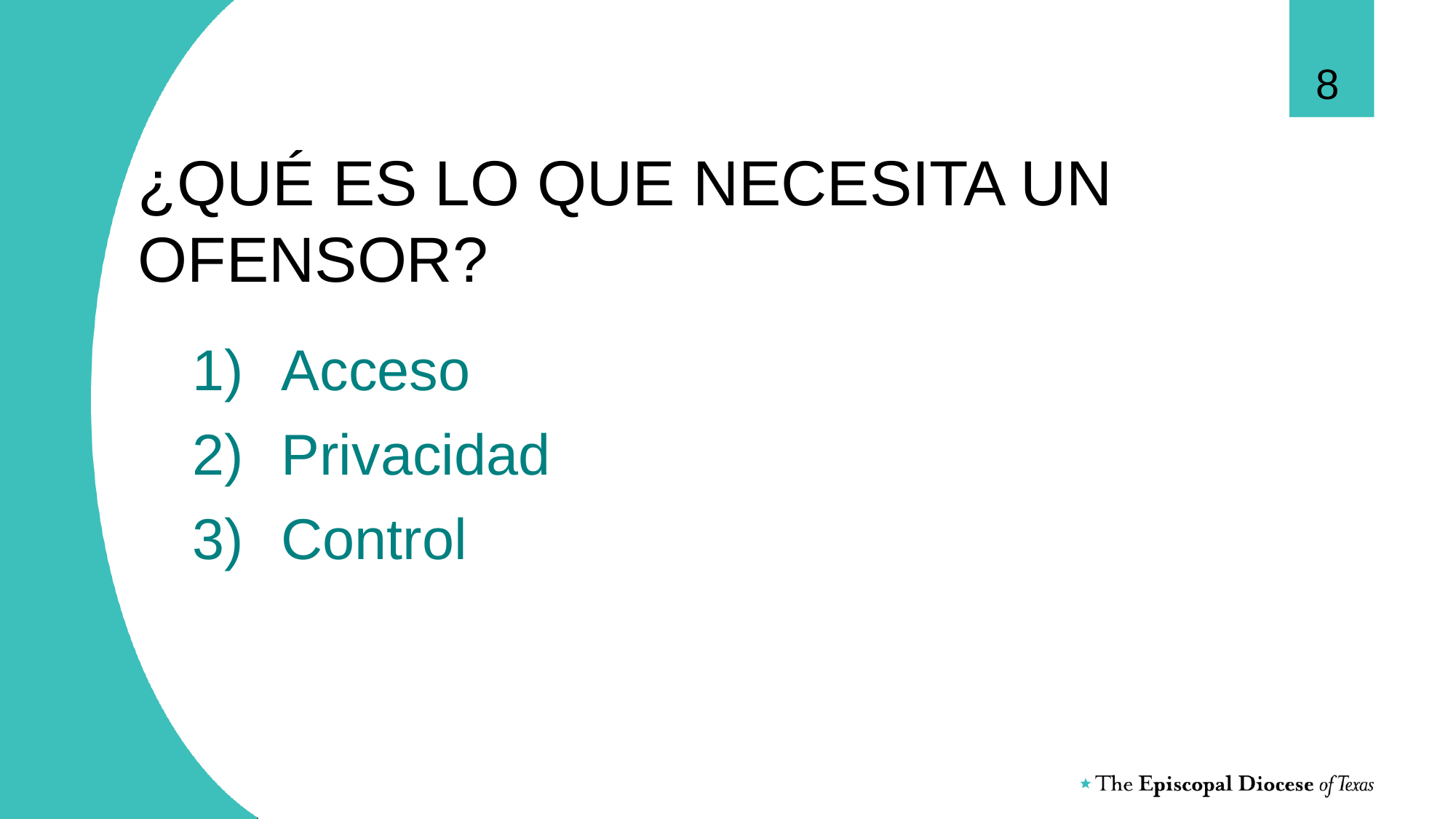

8
# ¿QUÉ ES LO QUE NECESITA UN   OFENSOR?
Acceso
Privacidad
Control